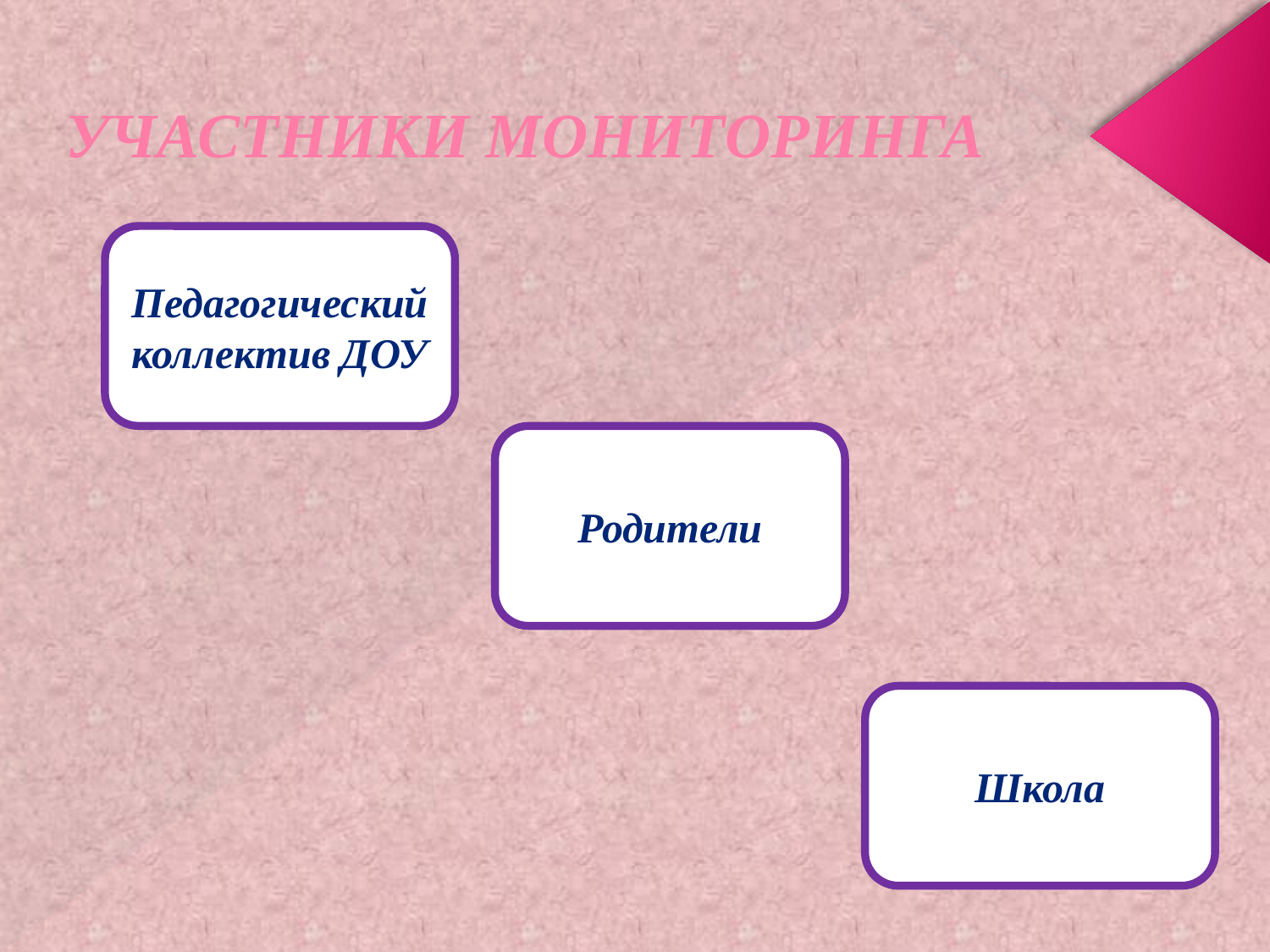

# УЧАСТНИКИ МОНИТОРИНГА
Педагогический коллектив ДОУ
Родители
Школа